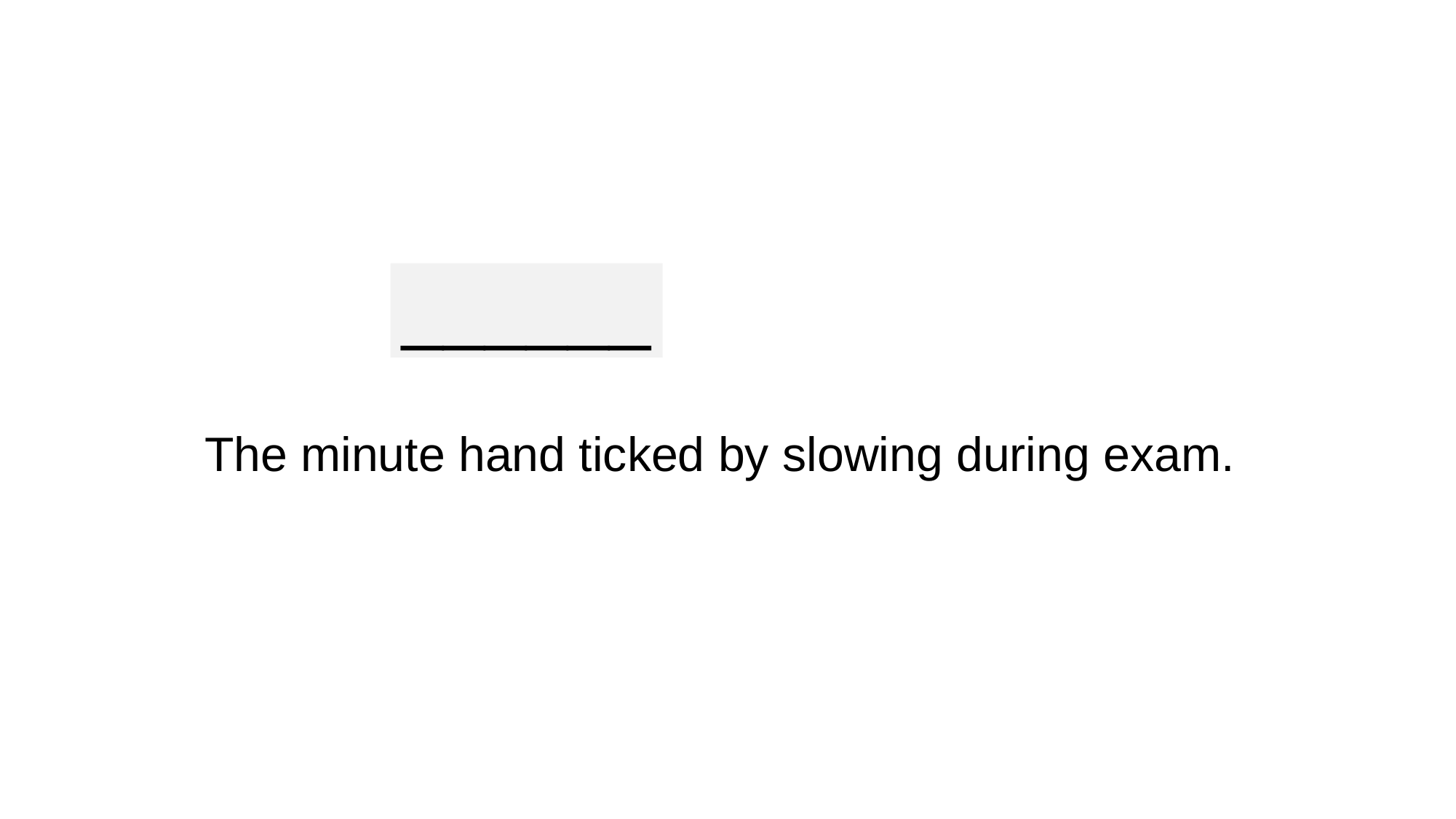

______
# The minute hand ticked by slowing during exam.